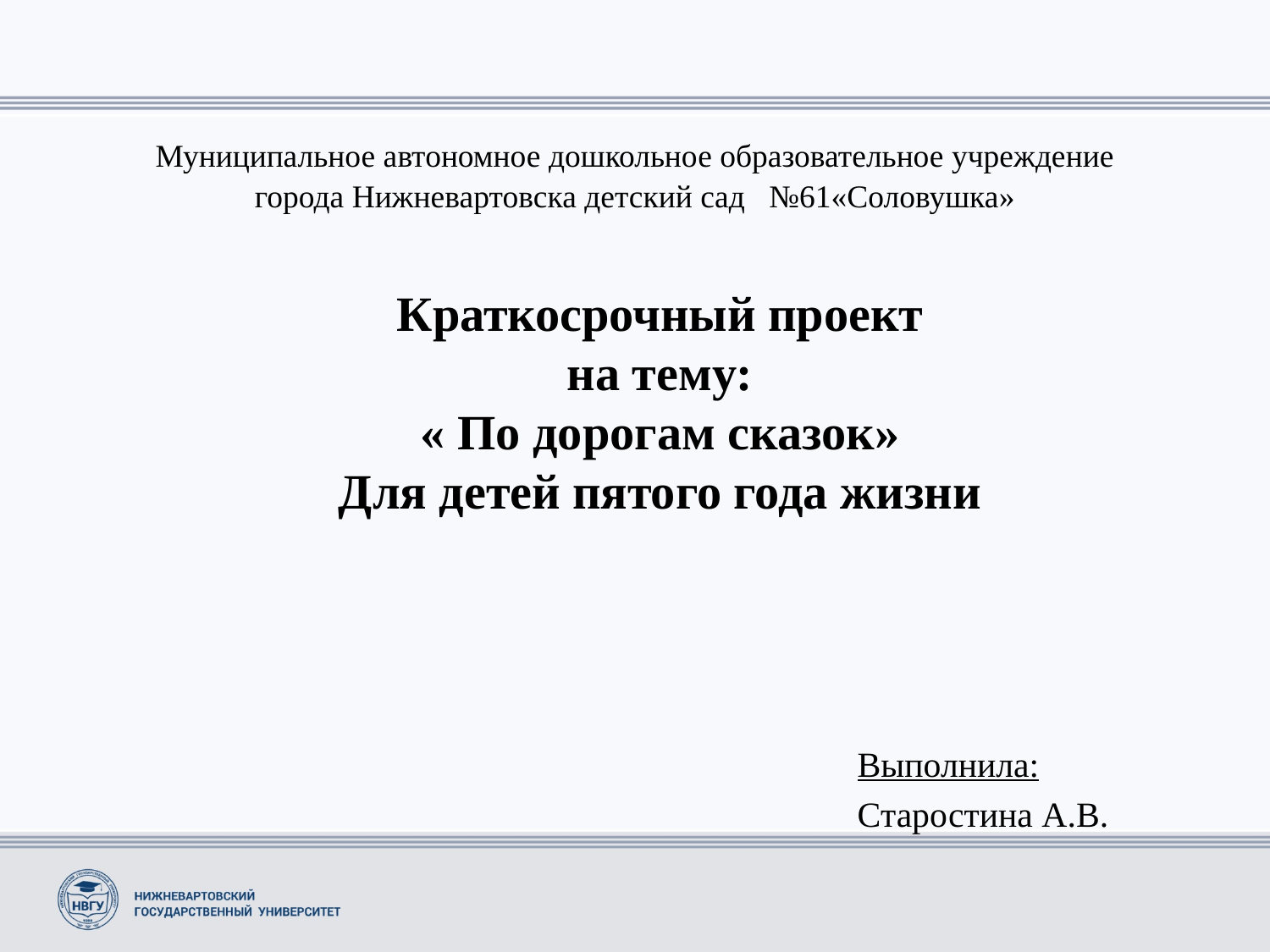

Муниципальное автономное дошкольное образовательное учреждение
города Нижневартовска детский сад   №61«Соловушка»
Краткосрочный проект
на тему:
« По дорогам сказок»
Для детей пятого года жизни
Выполнила:
Старостина А.В.